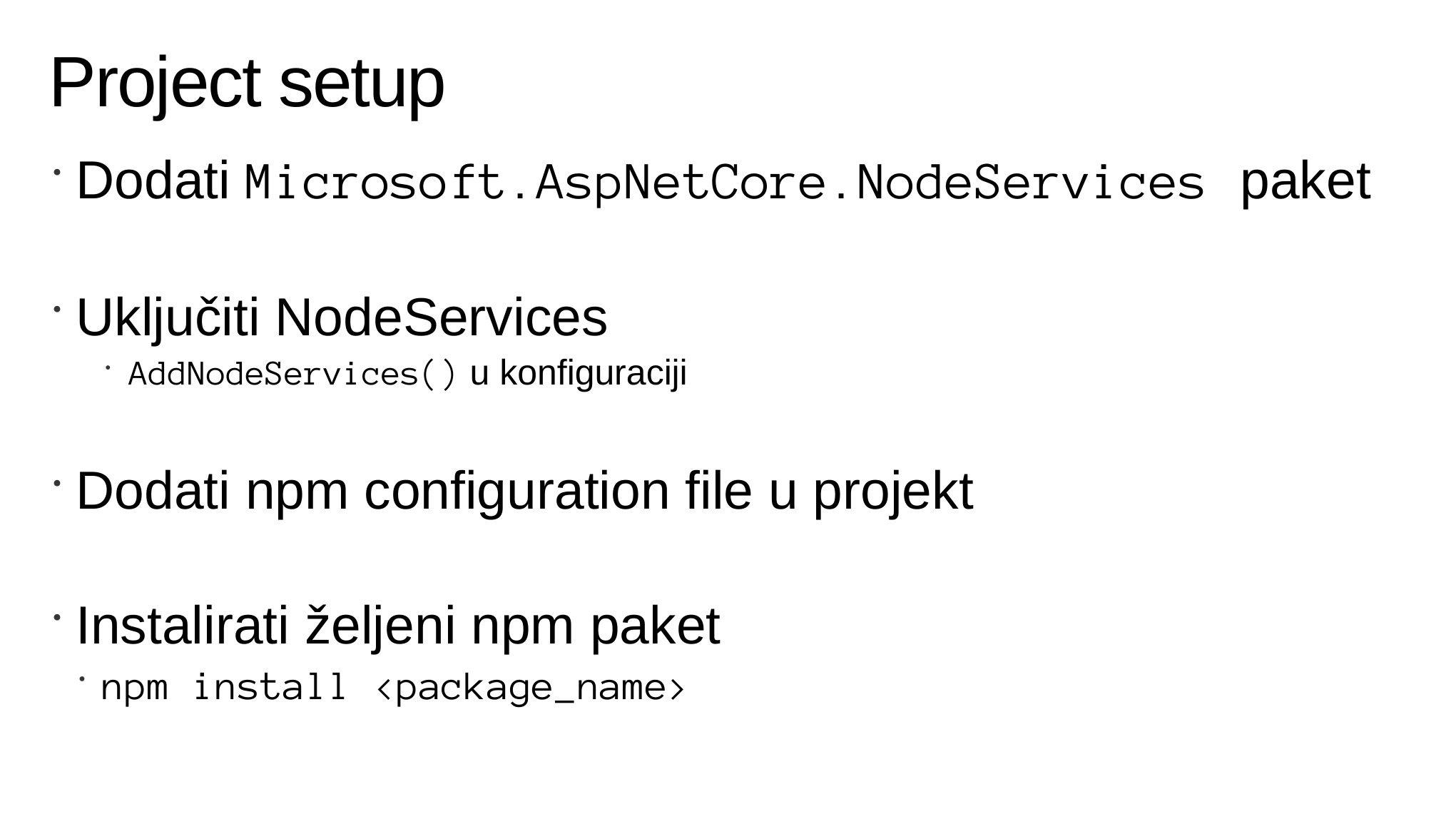

# Project setup
Dodati Microsoft.AspNetCore.NodeServices paket

Uključiti NodeServices
AddNodeServices() u konfiguraciji

Dodati npm configuration file u projekt

Instalirati željeni npm paket
npm install <package_name>